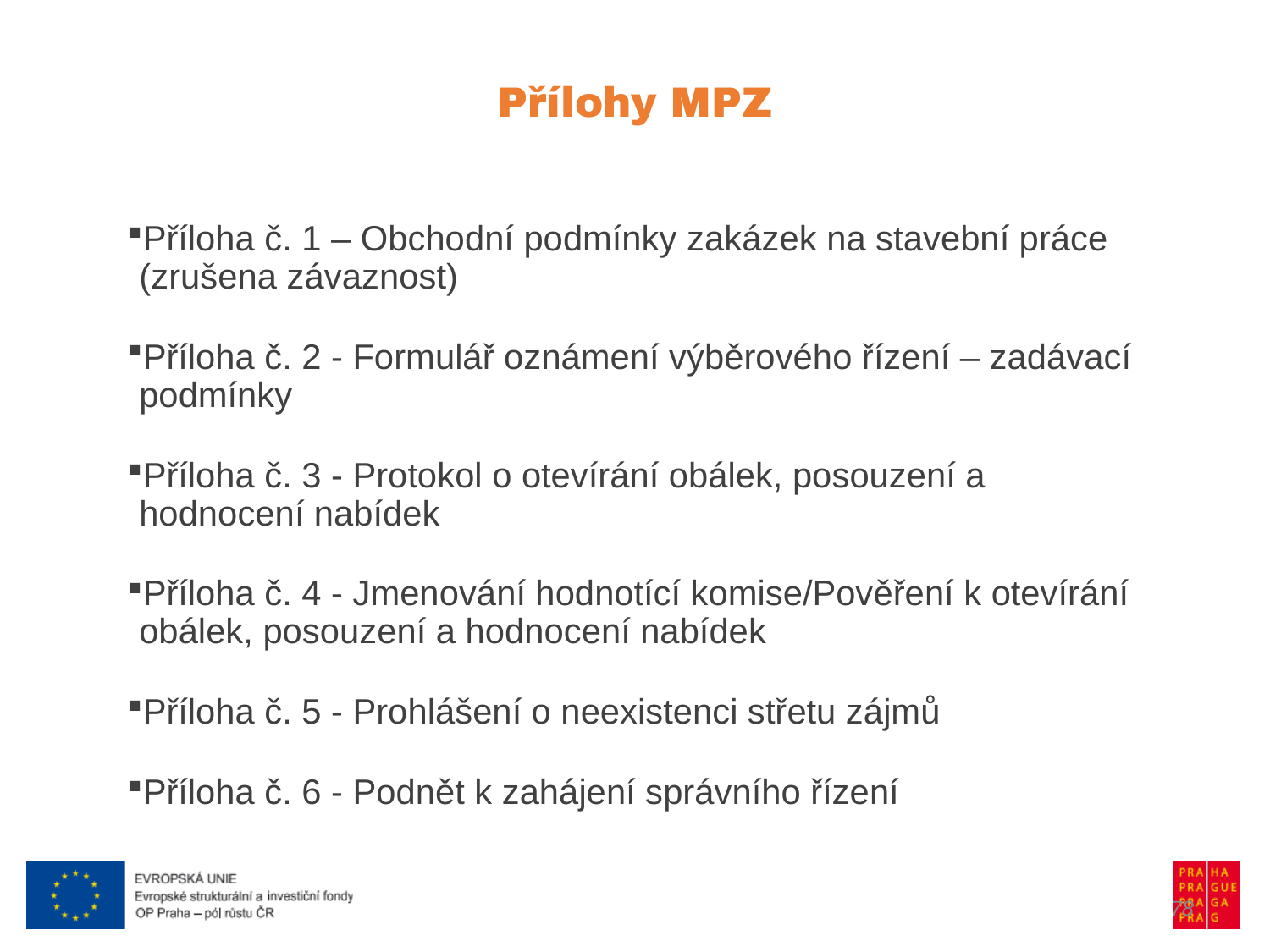

Přílohy MPZ

Příloha č. 1 – Obchodní podmínky zakázek na stavební práce (zrušena závaznost)
Příloha č. 2 - Formulář oznámení výběrového řízení – zadávací podmínky
Příloha č. 3 - Protokol o otevírání obálek, posouzení a hodnocení nabídek
Příloha č. 4 - Jmenování hodnotící komise/Pověření k otevírání obálek, posouzení a hodnocení nabídek
Příloha č. 5 - Prohlášení o neexistenci střetu zájmů
Příloha č. 6 - Podnět k zahájení správního řízení

78